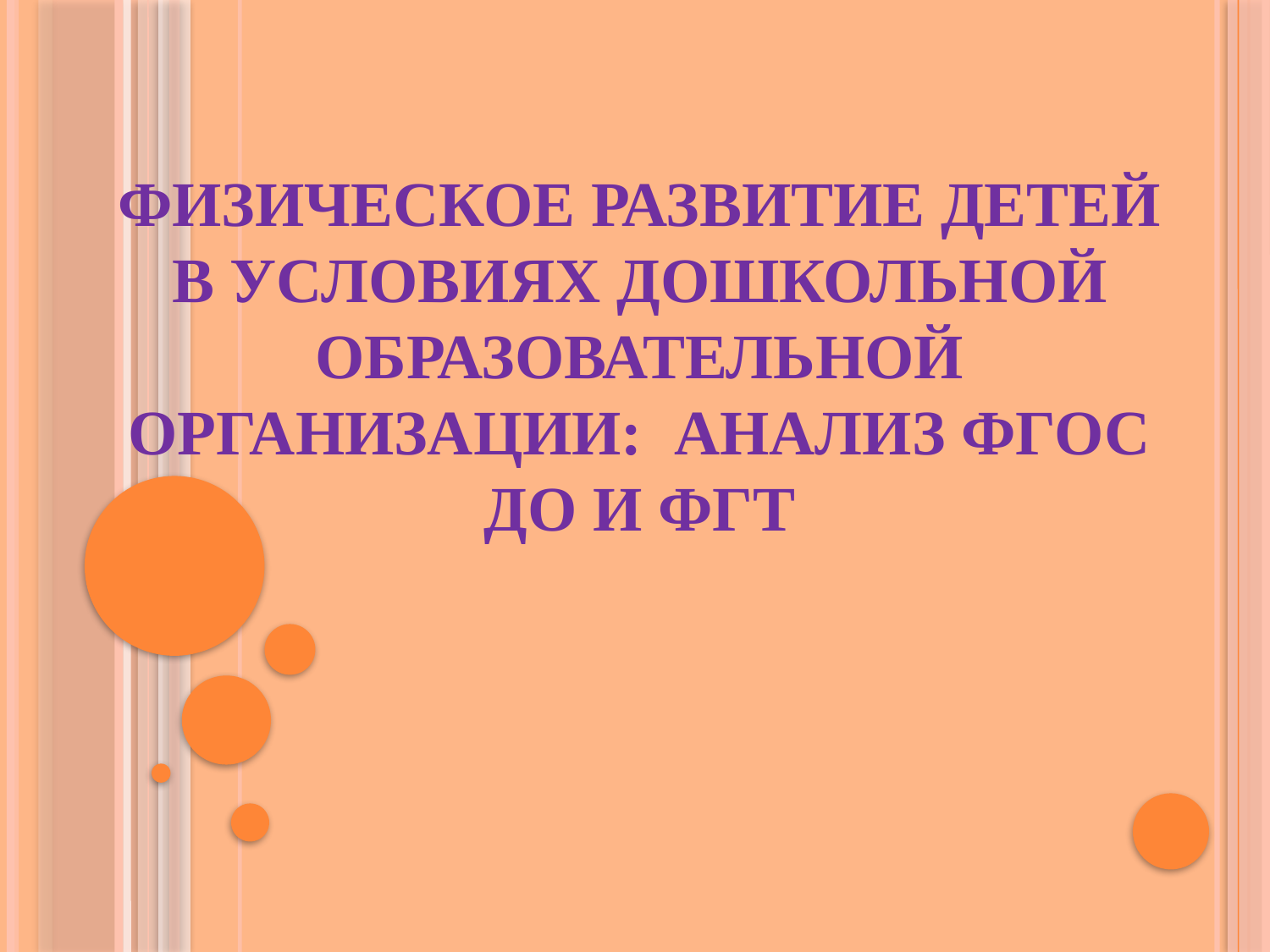

# Физическое развитие детей в условиях дошкольной образовательной организации:  анализ ФГОС ДО и ФГТ